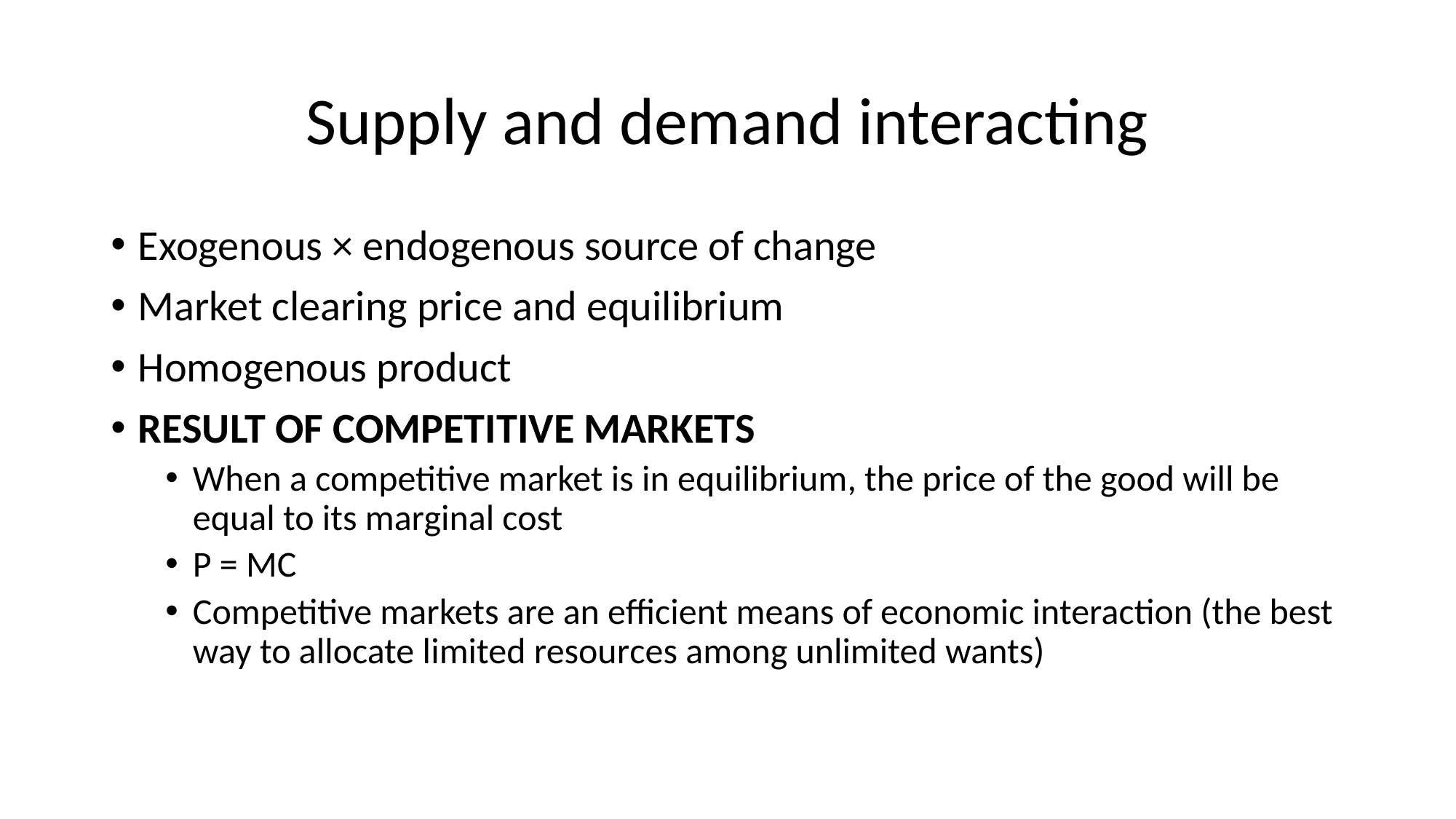

# Supply and demand interacting
Exogenous × endogenous source of change
Market clearing price and equilibrium
Homogenous product
RESULT OF COMPETITIVE MARKETS
When a competitive market is in equilibrium, the price of the good will be equal to its marginal cost
P = MC
Competitive markets are an efficient means of economic interaction (the best way to allocate limited resources among unlimited wants)